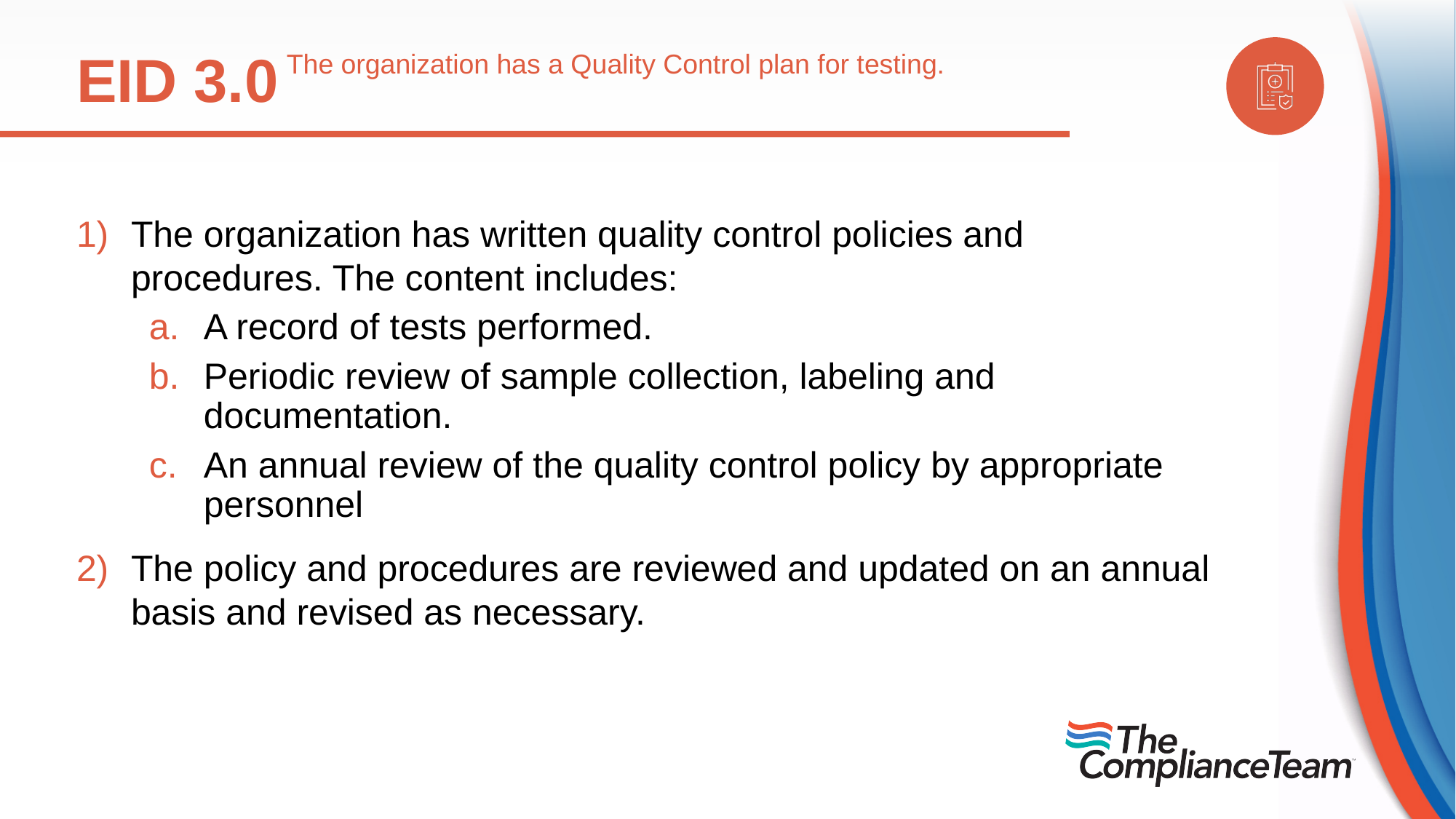

EID 3.0
The organization has a Quality Control plan for testing.
The organization has written quality control policies and procedures. The content includes:
A record of tests performed.
Periodic review of sample collection, labeling and documentation.
An annual review of the quality control policy by appropriate personnel
The policy and procedures are reviewed and updated on an annual basis and revised as necessary.